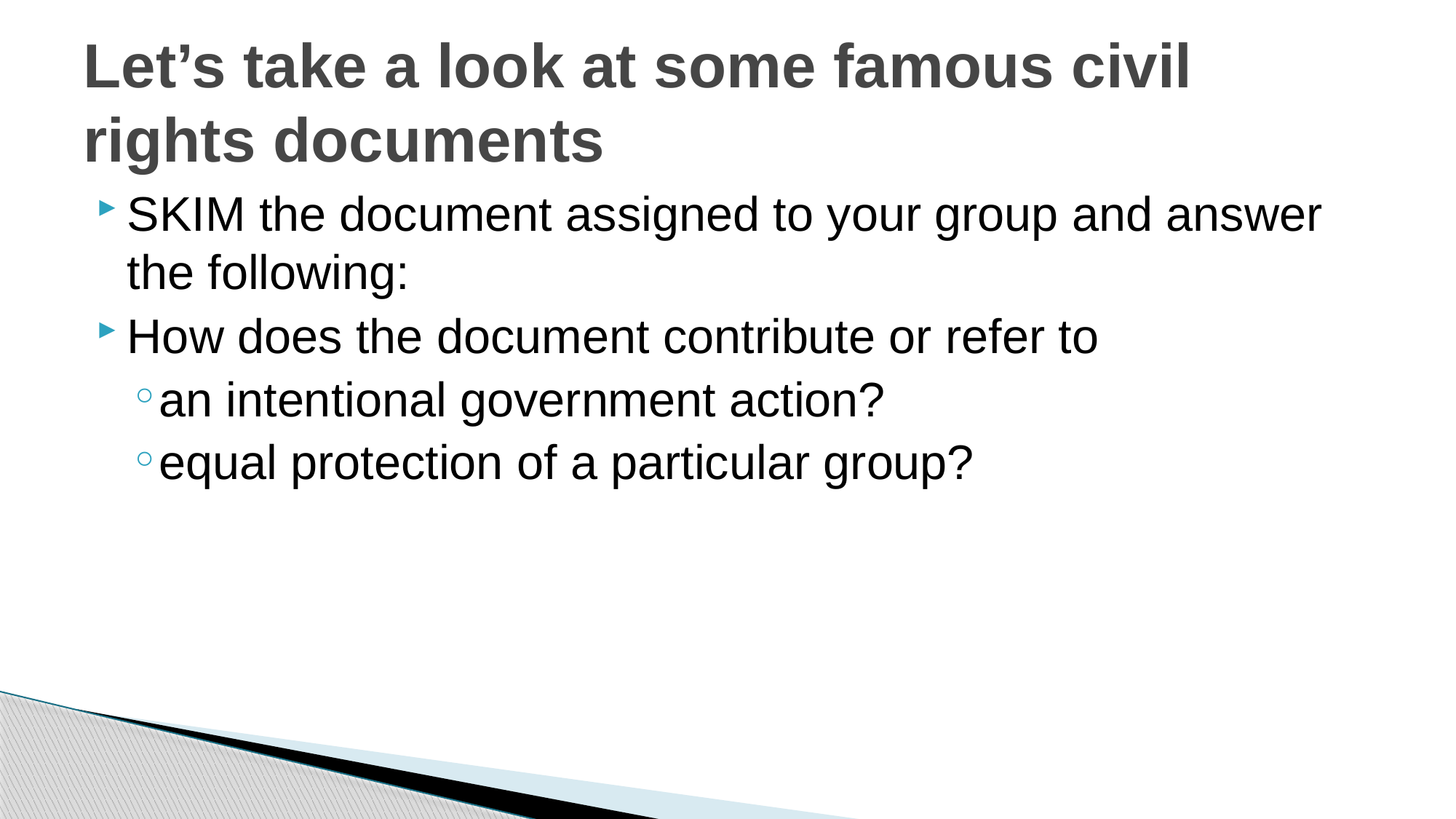

# Let’s take a look at some famous civil rights documents
SKIM the document assigned to your group and answer the following:
How does the document contribute or refer to
an intentional government action?
equal protection of a particular group?